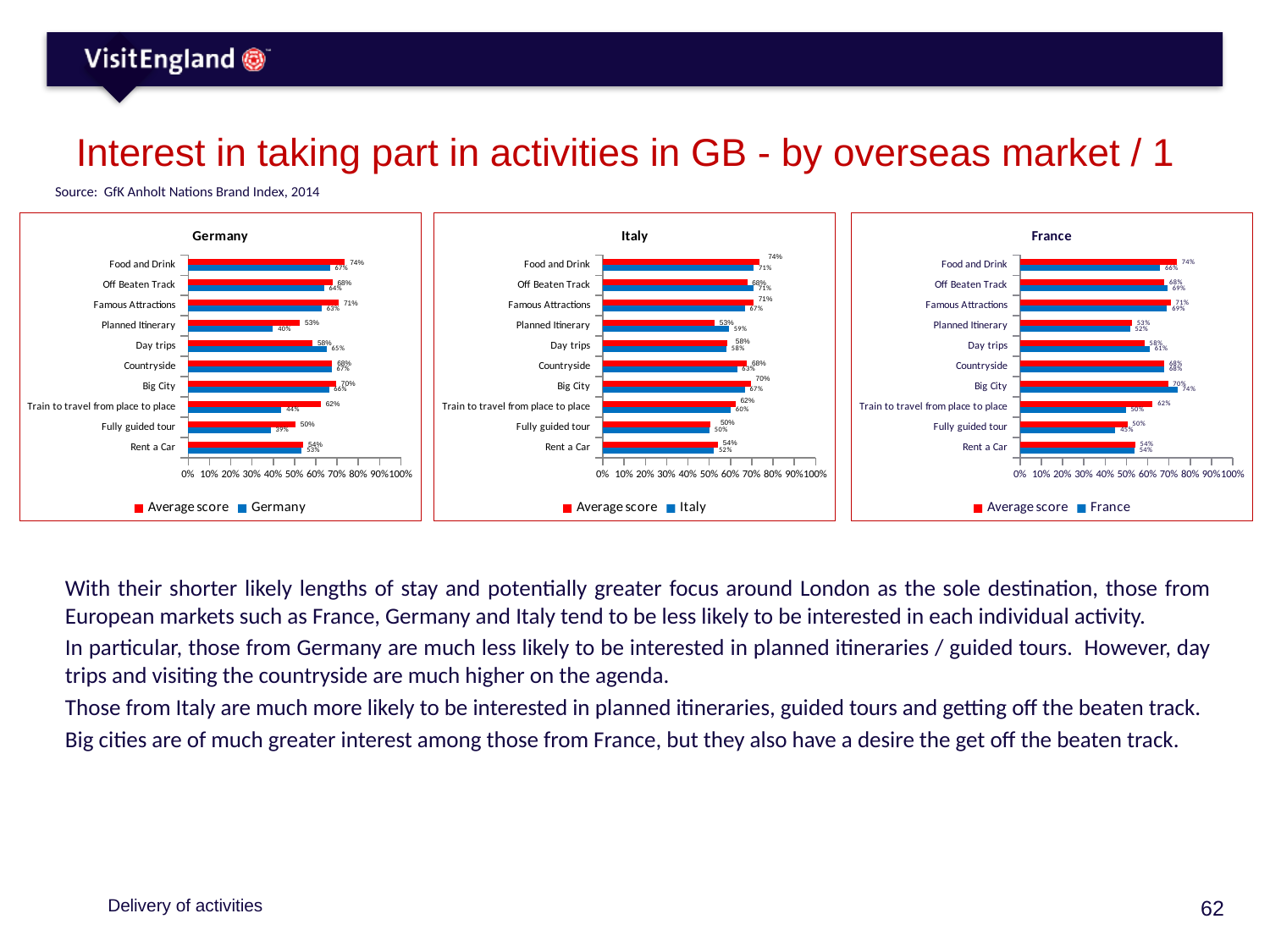

# Interest in taking part in activities in GB - by overseas market / 1
Source:  GfK Anholt Nations Brand Index, 2014

### Chart:

| Category | Germany | Average score |
|---|---|---|
| Rent a Car | 0.5337972166998012 | 0.5412422454642082 |
| Fully guided tour | 0.3878968253968254 | 0.5049602635987204 |
| Train to travel from place to place | 0.4388059701492537 | 0.6234460260687911 |
| Big City | 0.6620278330019881 | 0.6954511253382735 |
| Countryside | 0.6739562624254473 | 0.6773360486101707 |
| Day trips | 0.6507462686567164 | 0.5845233453641601 |
| Planned Itinerary | 0.3990049751243781 | 0.5258480119300718 |
| Famous Attractions | 0.6278606965174129 | 0.7083027864209838 |
| Off Beaten Track | 0.6385302879841113 | 0.6785934373481719 |
| Food and Drink | 0.6669980119284294 | 0.7368080496888789 |

### Chart:

| Category | Italy | Average score |
|---|---|---|
| Rent a Car | 0.522343594836147 | 0.5412422454642082 |
| Fully guided tour | 0.5014895729890765 | 0.5049602635987204 |
| Train to travel from place to place | 0.6009950248756218 | 0.6234460260687911 |
| Big City | 0.6676616915422886 | 0.6954511253382735 |
| Countryside | 0.6312127236580517 | 0.6773360486101707 |
| Day trips | 0.5810945273631841 | 0.5845233453641601 |
| Planned Itinerary | 0.5930348258706468 | 0.5258480119300718 |
| Famous Attractions | 0.6676616915422886 | 0.7083027864209838 |
| Off Beaten Track | 0.708457711442786 | 0.6785934373481719 |
| Food and Drink | 0.7090367428003972 | 0.7368080496888789 |

### Chart:

| Category | France | Average score |
|---|---|---|
| Rent a Car | 0.5377733598409543 | 0.5412422454642082 |
| Fully guided tour | 0.44786494538232374 | 0.5049602635987204 |
| Train to travel from place to place | 0.4975124378109453 | 0.6234460260687911 |
| Big City | 0.7398212512413108 | 0.6954511253382735 |
| Countryside | 0.6779324055666004 | 0.6773360486101707 |
| Day trips | 0.6093439363817097 | 0.5845233453641601 |
| Planned Itinerary | 0.5173783515392254 | 0.5258480119300718 |
| Famous Attractions | 0.6908548707753479 | 0.7083027864209838 |
| Off Beaten Track | 0.6925373134328359 | 0.6785934373481719 |
| Food and Drink | 0.6577114427860696 | 0.7368080496888789 |
With their shorter likely lengths of stay and potentially greater focus around London as the sole destination, those from European markets such as France, Germany and Italy tend to be less likely to be interested in each individual activity.
In particular, those from Germany are much less likely to be interested in planned itineraries / guided tours.  However, day trips and visiting the countryside are much higher on the agenda.
Those from Italy are much more likely to be interested in planned itineraries, guided tours and getting off the beaten track.
Big cities are of much greater interest among those from France, but they also have a desire the get off the beaten track.
Delivery of activities